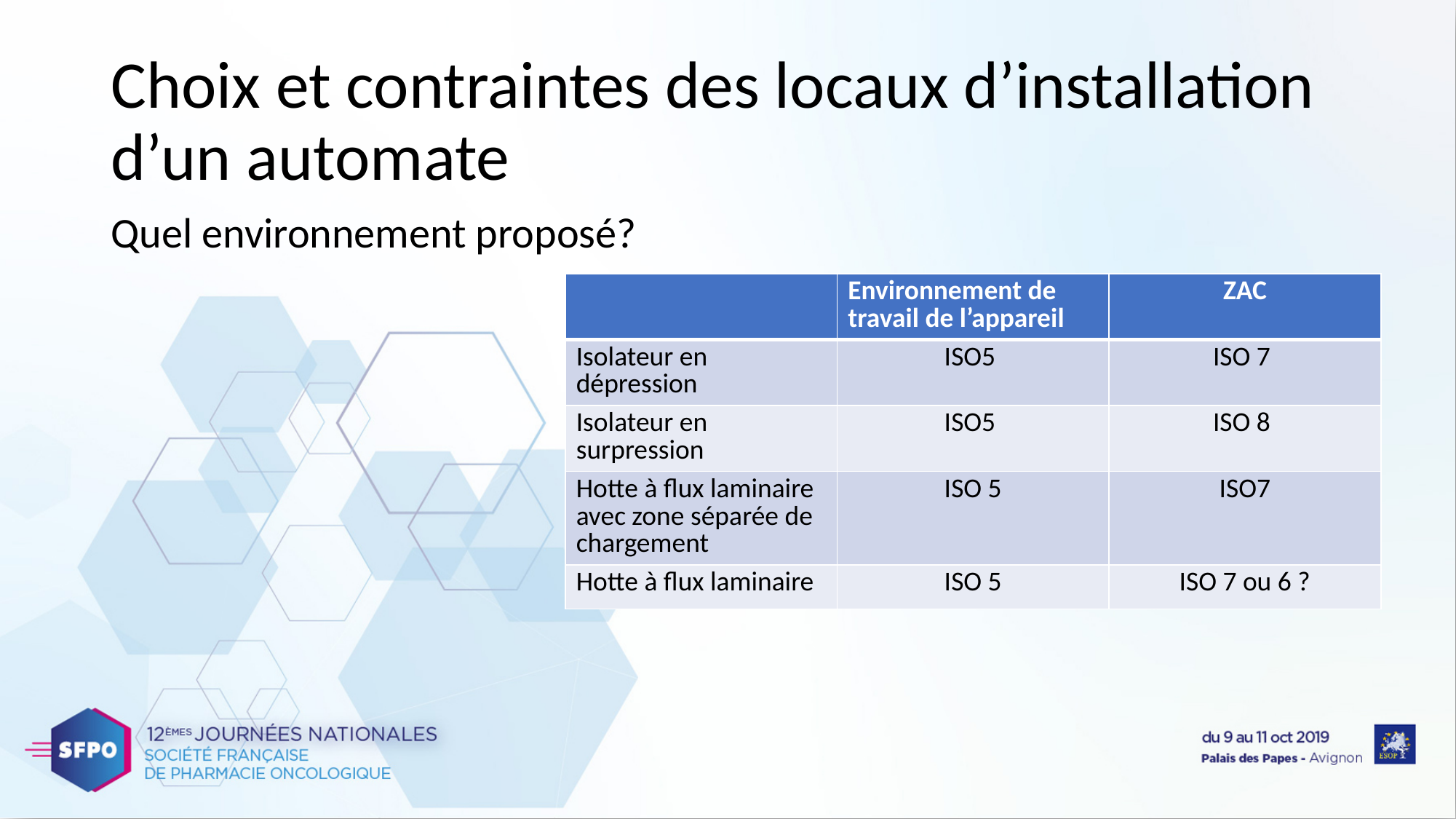

# Choix et contraintes des locaux d’installation d’un automate
Quel environnement proposé?

|  | Environnement de travail de l’appareil | ZAC |
| --- | --- | --- |
| Isolateur en dépression | ISO5 | ISO 7 |
| Isolateur en surpression | ISO5 | ISO 8 |
| Hotte à flux laminaire avec zone séparée de chargement | ISO 5 | ISO7 |
| Hotte à flux laminaire | ISO 5 | ISO 7 ou 6 ? |